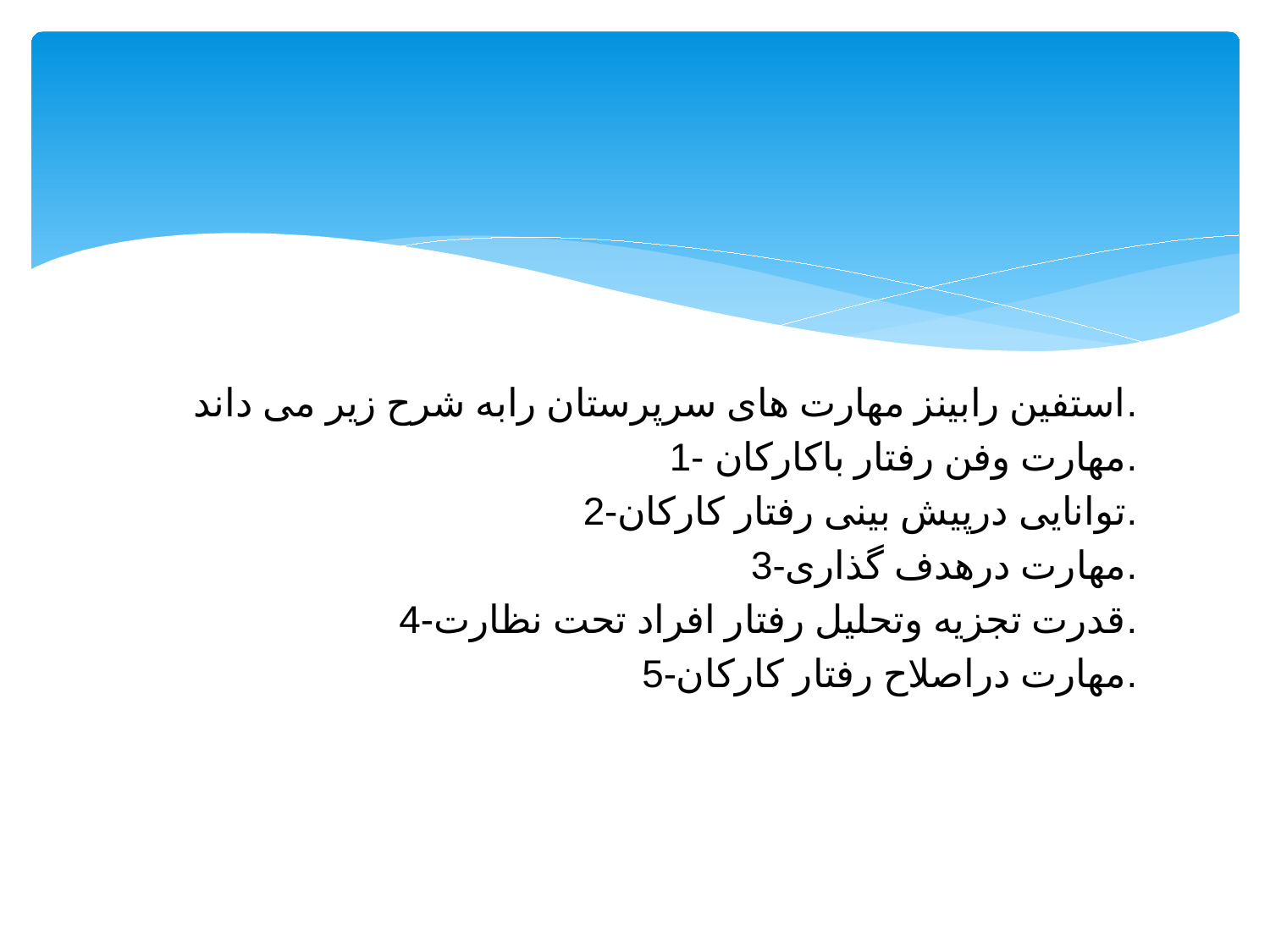

#
استفین رابینز مهارت های سرپرستان رابه شرح زیر می داند.
1- مهارت وفن رفتار باکارکان.
2-توانایی درپیش بینی رفتار کارکان.
3-مهارت درهدف گذاری.
4-قدرت تجزیه وتحلیل رفتار افراد تحت نظارت.
5-مهارت دراصلاح رفتار کارکان.